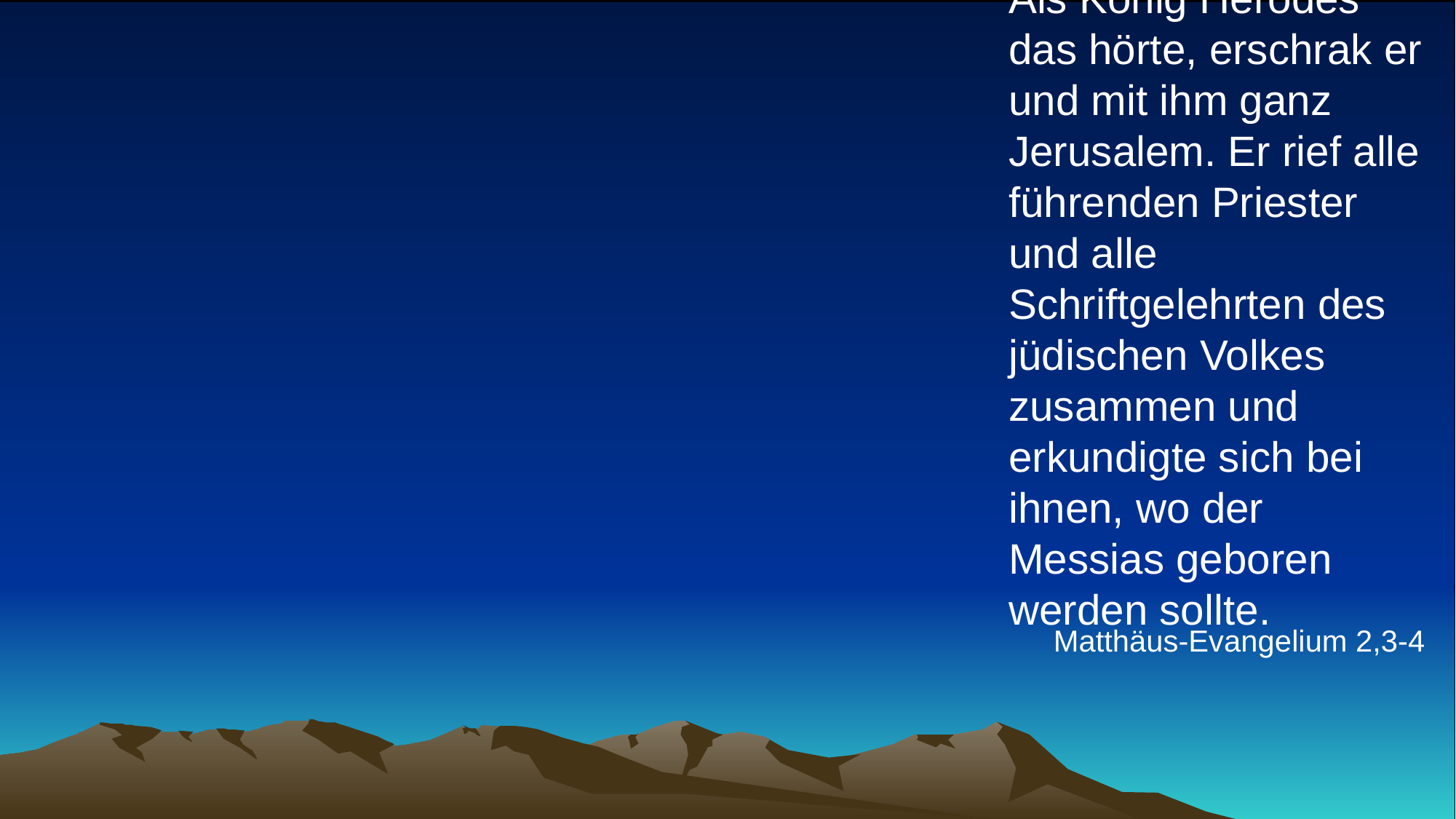

# Als König Herodes das hörte, erschrak er und mit ihm ganz Jerusalem. Er rief alle führenden Priester und alle Schriftgelehrten des jüdischen Volkes zusammen und erkundigte sich bei ihnen, wo der Messias geboren werden sollte.
Matthäus-Evangelium 2,3-4